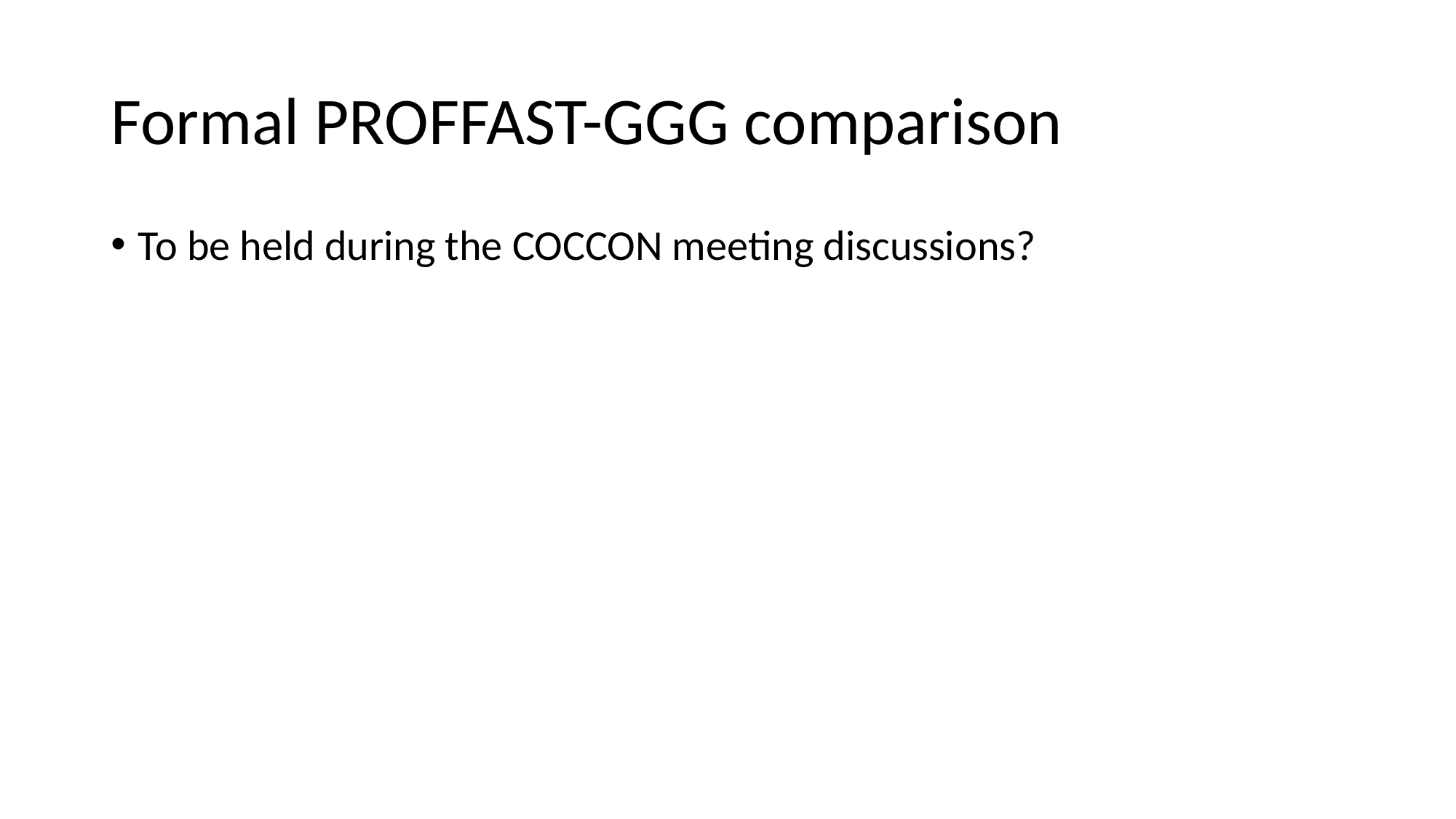

# Formal PROFFAST-GGG comparison
To be held during the COCCON meeting discussions?